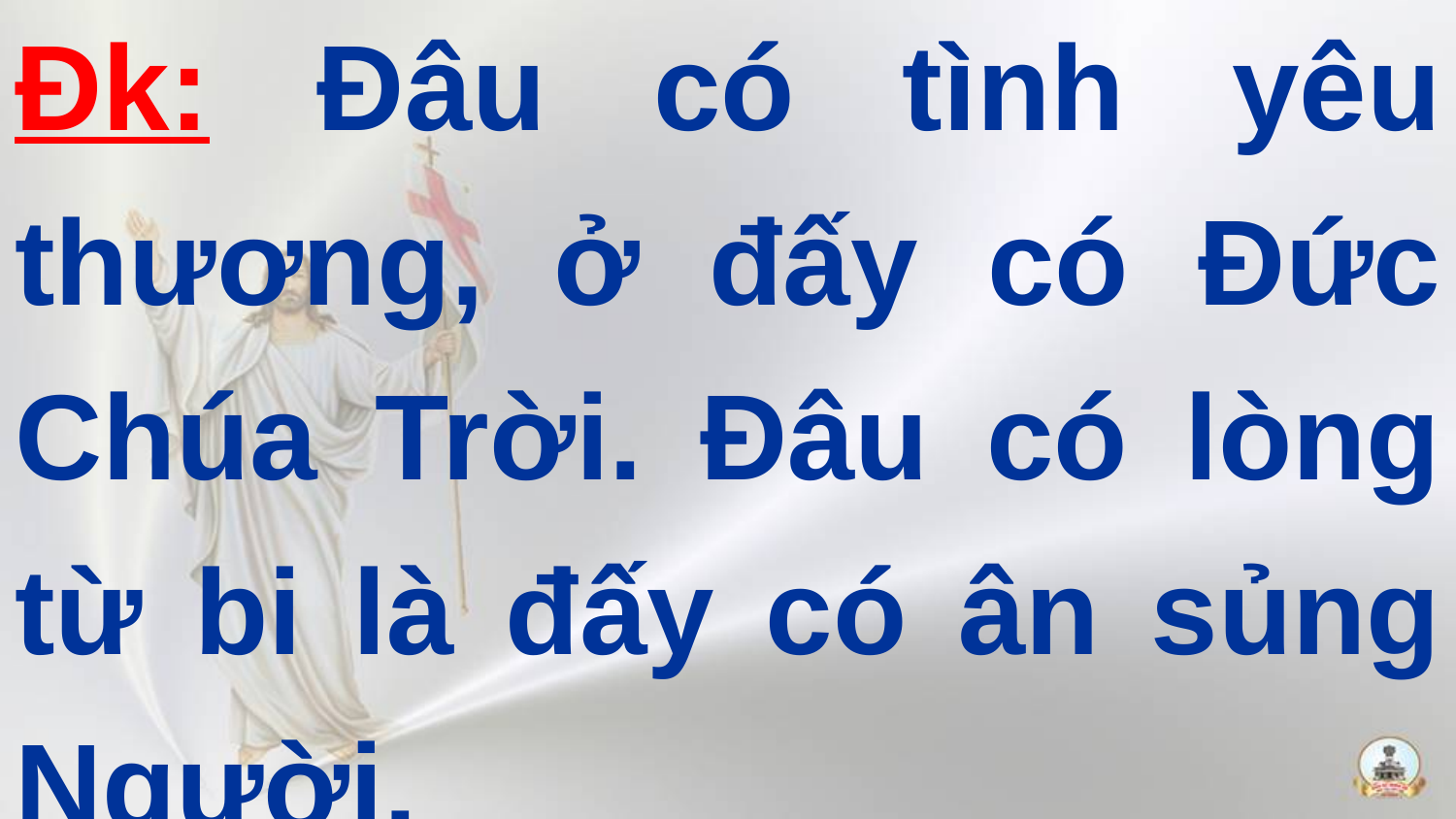

Đk: Đâu có tình yêu thương, ở đấy có Đức Chúa Trời. Đâu có lòng từ bi là đấy có ân sủng Người.